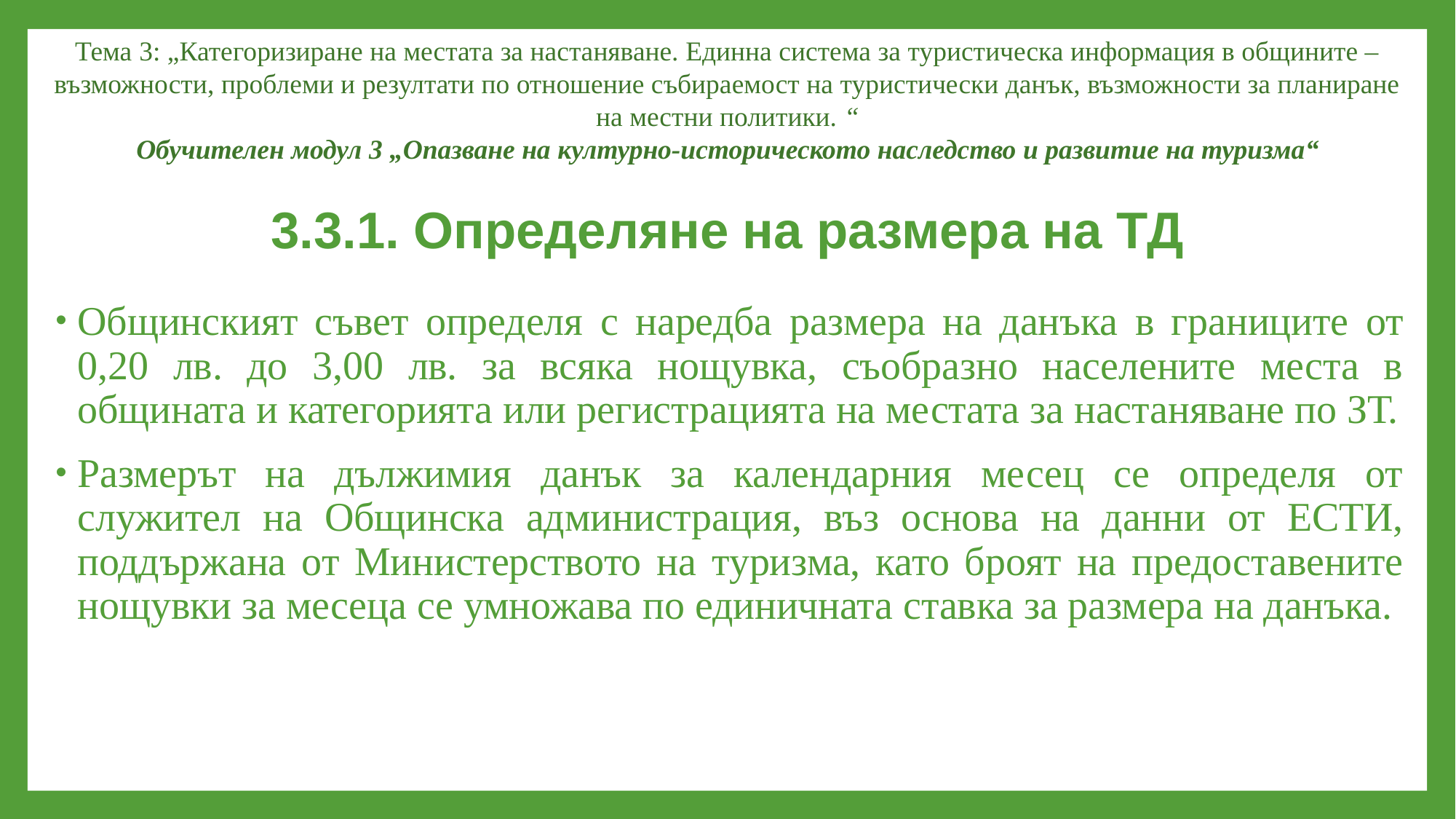

Тема 3: „Категоризиране на местата за настаняване. Единна система за туристическа информация в общините – възможности, проблеми и резултати по отношение събираемост на туристически данък, възможности за планиране на местни политики. “
Обучителен модул 3 „Опазване на културно-историческото наследство и развитие на туризма“
# 3.3.1. Определяне на размера на ТД
Общинският съвет определя с наредба размера на данъка в границите от 0,20 лв. до 3,00 лв. за всяка нощувка, съобразно населените места в общината и категорията или регистрацията на местата за настаняване по ЗТ.
Размерът на дължимия данък за календарния месец се определя от служител на Общинска администрация, въз основа на данни от ЕСТИ, поддържана от Министерството на туризма, като броят на предоставените нощувки за месеца се умножава по единичната ставка за размера на данъка.